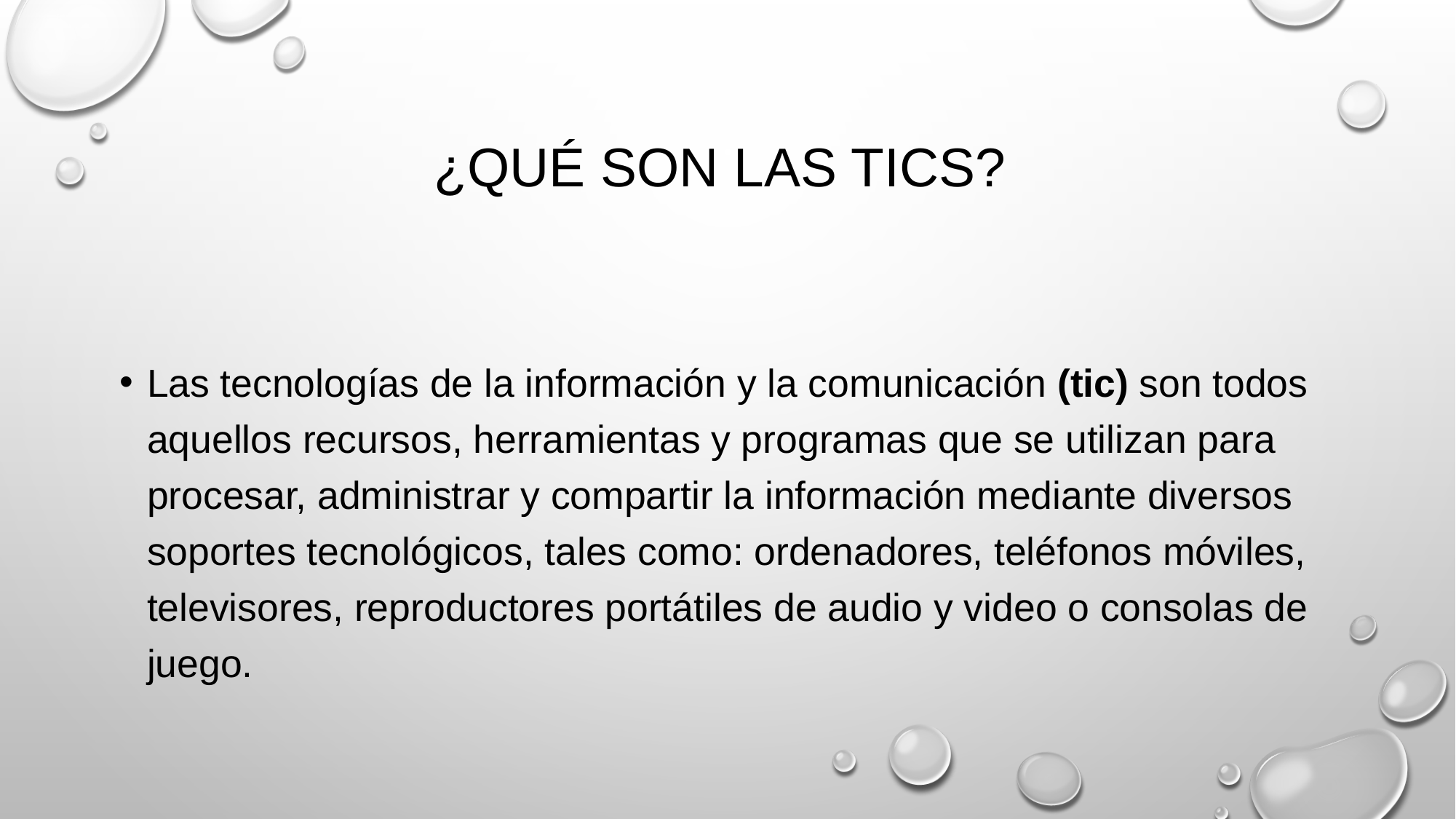

# ¿QUÉ SON LAS TICS?

Las tecnologías de la información y la comunicación (tic) son todos aquellos recursos, herramientas y programas que se utilizan para procesar, administrar y compartir la información mediante diversos soportes tecnológicos, tales como: ordenadores, teléfonos móviles, televisores, reproductores portátiles de audio y video o consolas de juego.